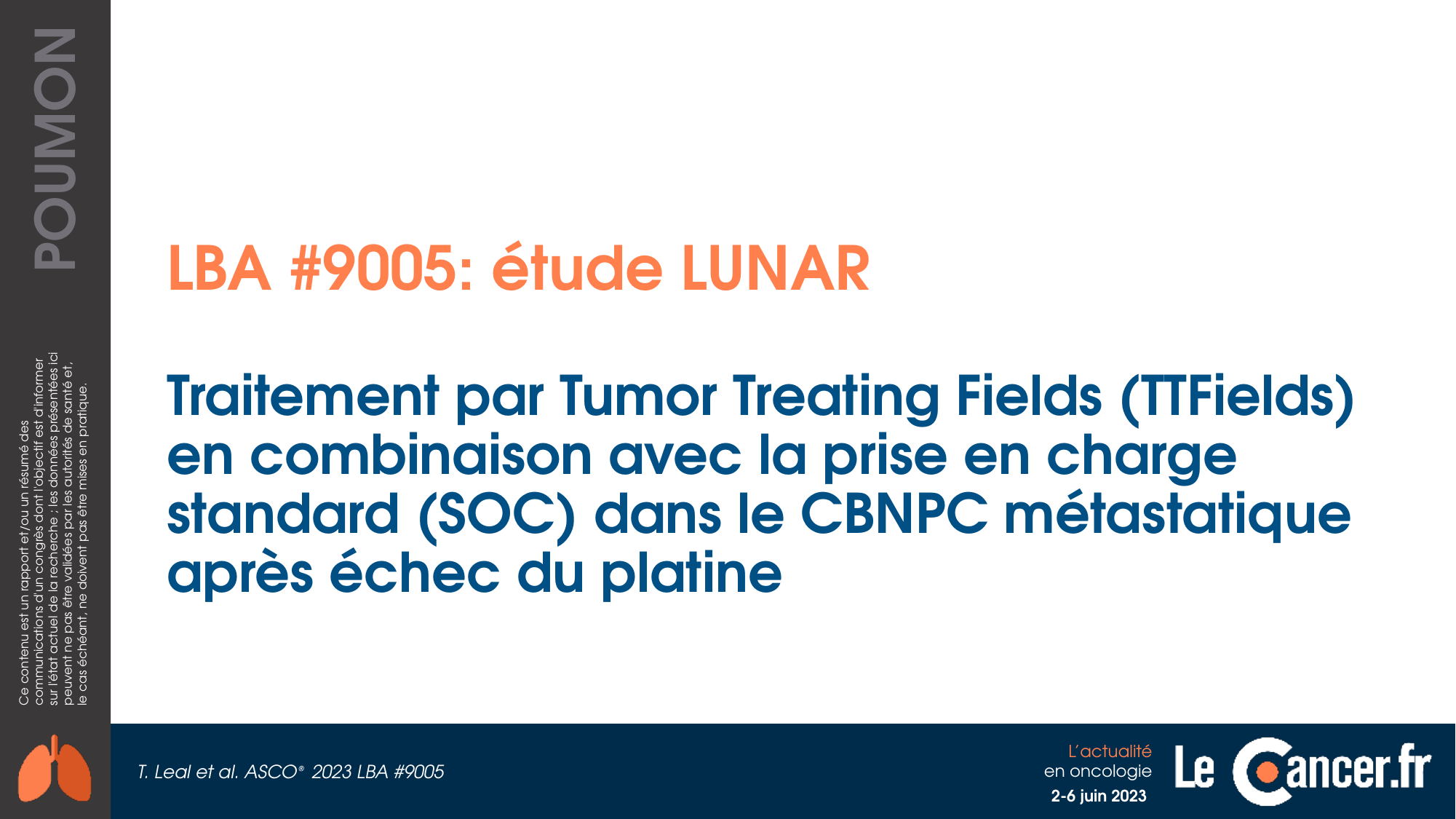

LBA #9005: étude LUNAR
Traitement par Tumor Treating Fields (TTFields) en combinaison avec la prise en charge standard (SOC) dans le CBNPC métastatique après échec du platine
 T. Leal et al. ASCO® 2023 LBA #9005
2-6 juin 2023